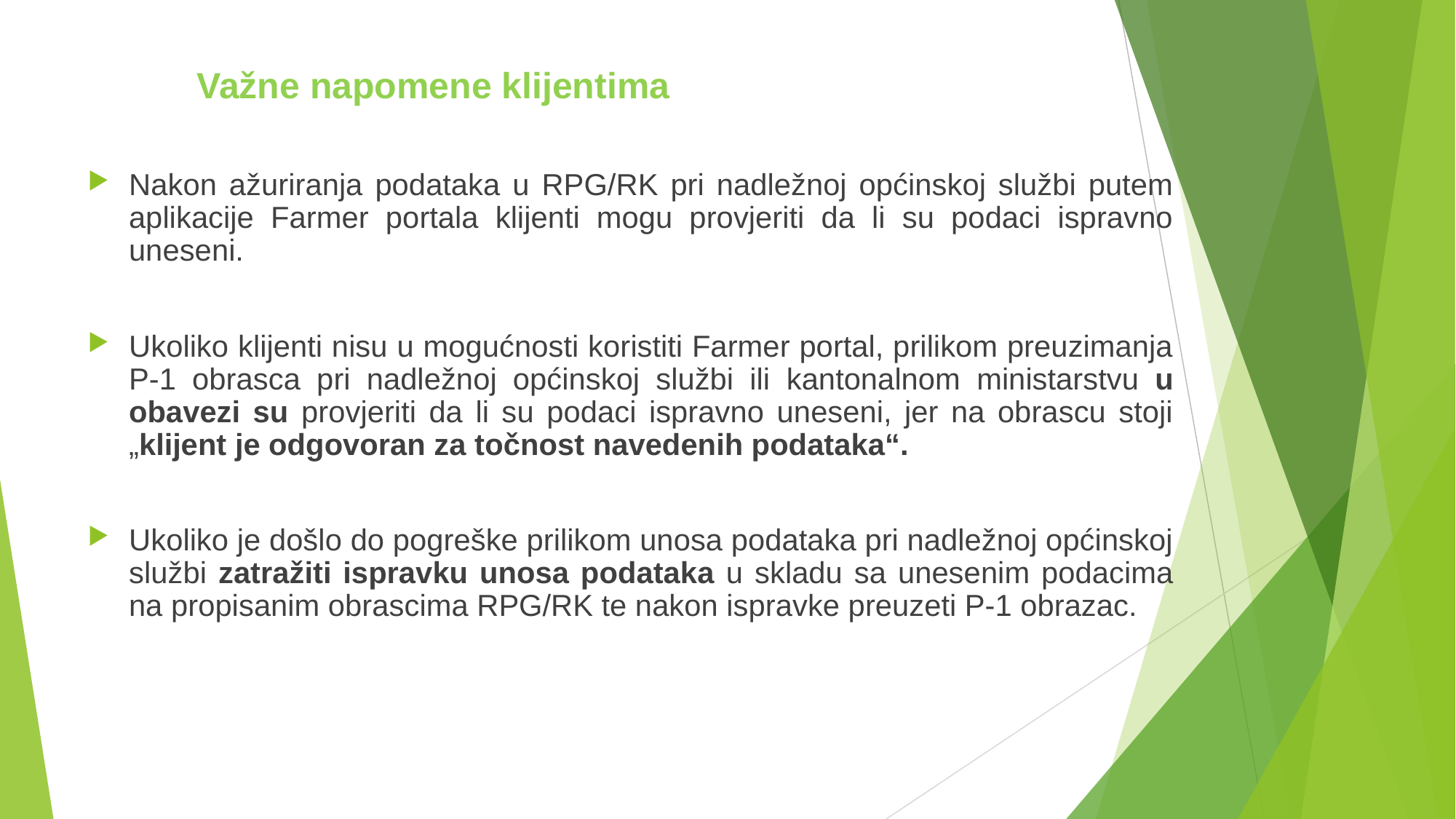

Važne napomene klijentima

Nakon ažuriranja podataka u RPG/RK pri nadležnoj općinskoj službi putem aplikacije Farmer portala klijenti mogu provjeriti da li su podaci ispravno uneseni.

Ukoliko klijenti nisu u mogućnosti koristiti Farmer portal, prilikom preuzimanja P-1 obrasca pri nadležnoj općinskoj službi ili kantonalnom ministarstvu u obavezi su provjeriti da li su podaci ispravno uneseni, jer na obrascu stoji „klijent je odgovoran za točnost navedenih podataka“.

Ukoliko je došlo do pogreške prilikom unosa podataka pri nadležnoj općinskoj službi zatražiti ispravku unosa podataka u skladu sa unesenim podacima na propisanim obrascima RPG/RK te nakon ispravke preuzeti P-1 obrazac.